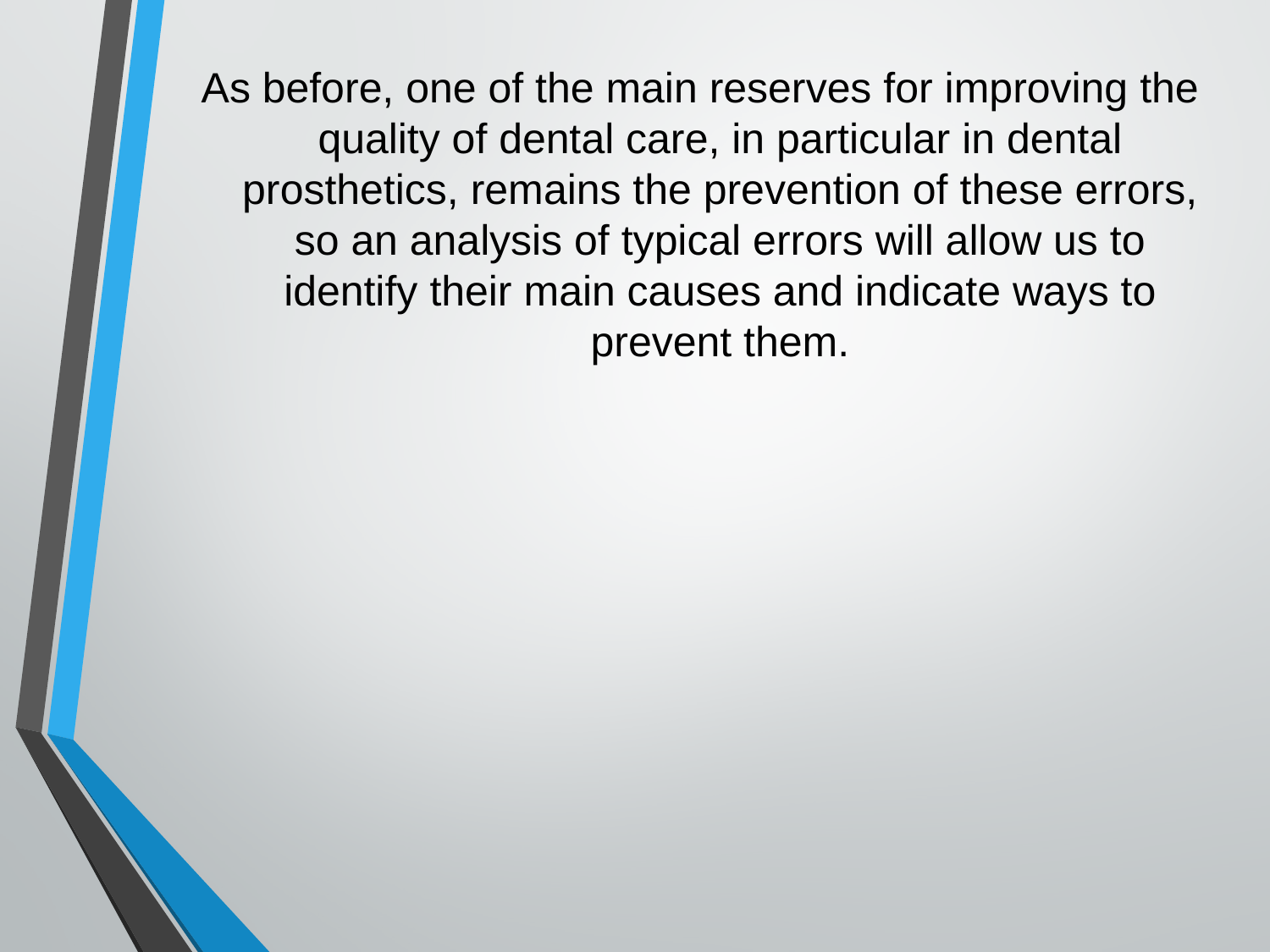

As before, one of the main reserves for improving the quality of dental care, in particular in dental prosthetics, remains the prevention of these errors, so an analysis of typical errors will allow us to identify their main causes and indicate ways to prevent them.